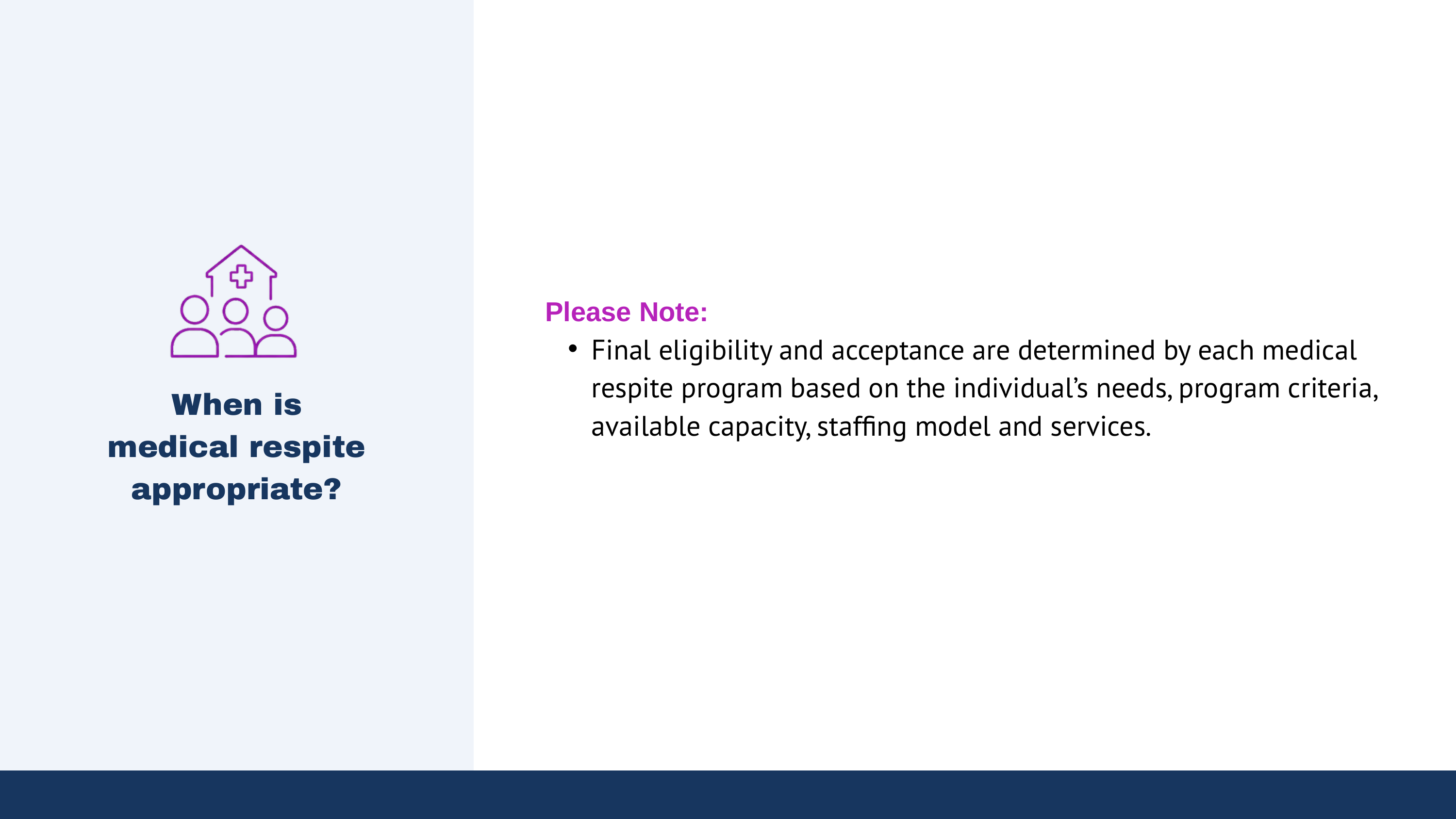

Please Note:
Final eligibility and acceptance are determined by each medical respite program based on the individual’s needs, program criteria, available capacity, staffing model and services.
When is medical respite appropriate?